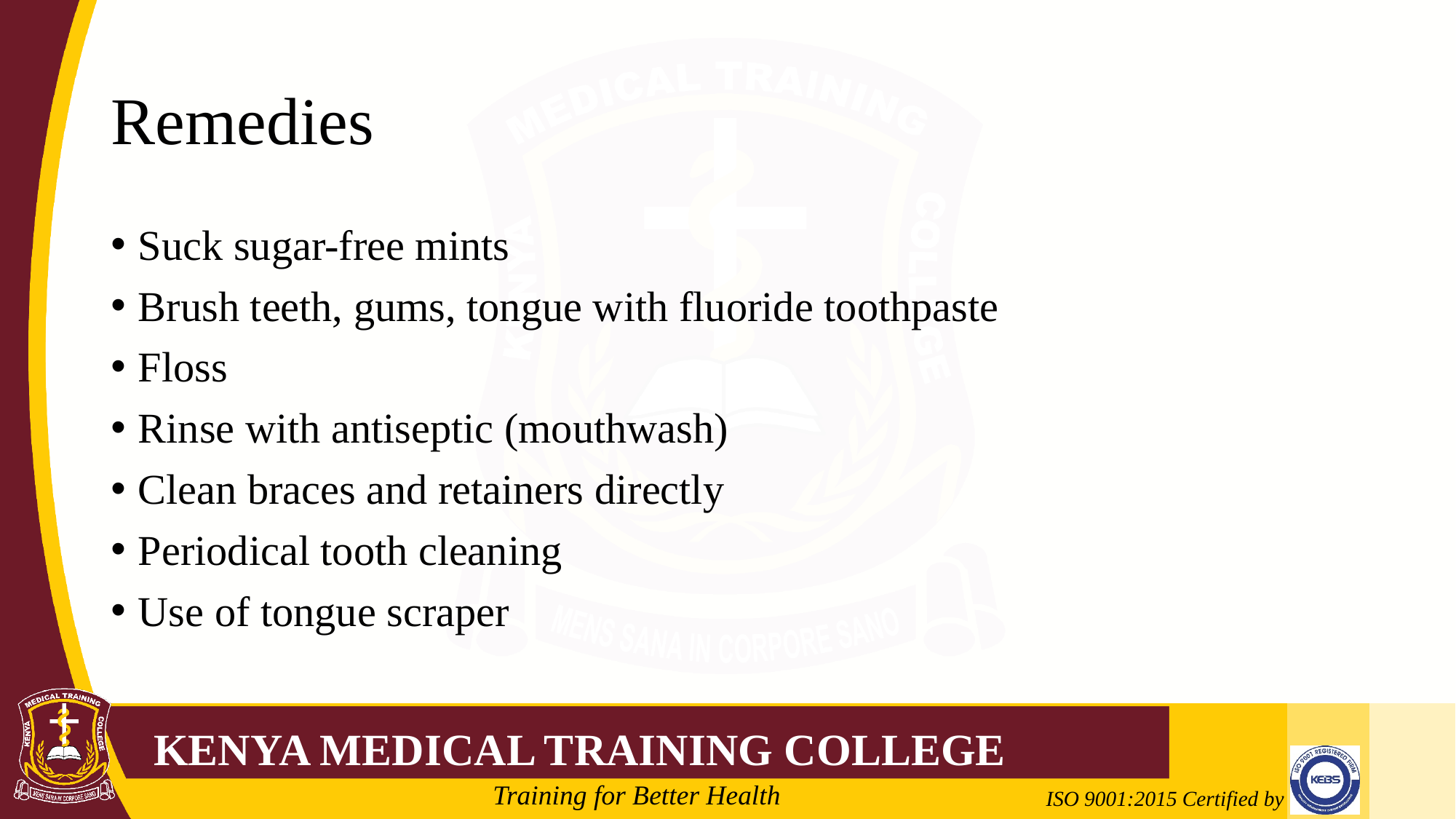

# Remedies
Suck sugar-free mints
Brush teeth, gums, tongue with fluoride toothpaste
Floss
Rinse with antiseptic (mouthwash)
Clean braces and retainers directly
Periodical tooth cleaning
Use of tongue scraper